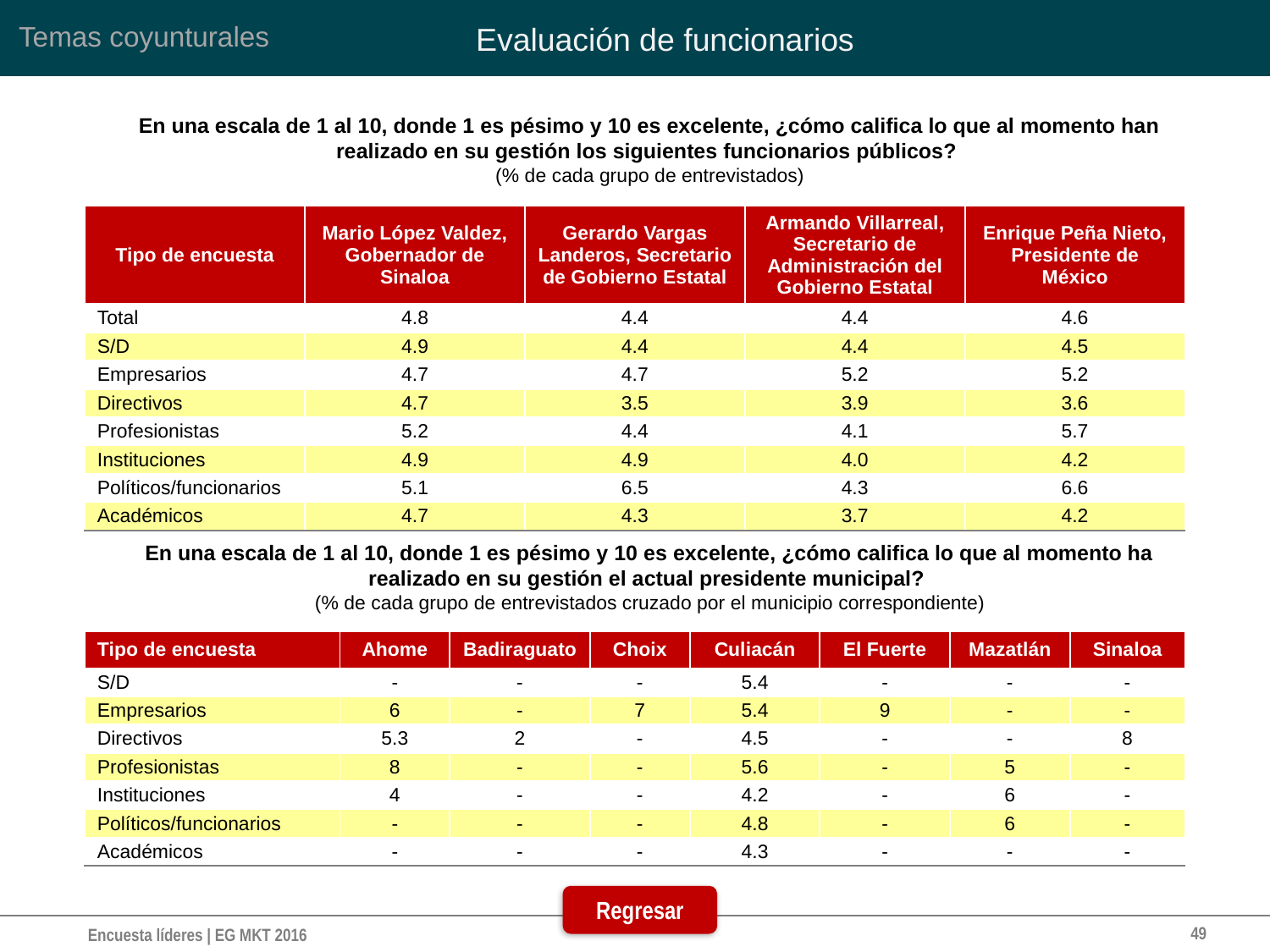

# Evaluación de funcionarios
Temas coyunturales
En una escala de 1 al 10, donde 1 es pésimo y 10 es excelente, ¿cómo califica lo que al momento han realizado en su gestión los siguientes funcionarios públicos?
(% de cada grupo de entrevistados)
| Tipo de encuesta | Mario López Valdez, Gobernador de Sinaloa | Gerardo Vargas Landeros, Secretario de Gobierno Estatal | Armando Villarreal, Secretario de Administración del Gobierno Estatal | Enrique Peña Nieto, Presidente de México |
| --- | --- | --- | --- | --- |
| Total | 4.8 | 4.4 | 4.4 | 4.6 |
| S/D | 4.9 | 4.4 | 4.4 | 4.5 |
| Empresarios | 4.7 | 4.7 | 5.2 | 5.2 |
| Directivos | 4.7 | 3.5 | 3.9 | 3.6 |
| Profesionistas | 5.2 | 4.4 | 4.1 | 5.7 |
| Instituciones | 4.9 | 4.9 | 4.0 | 4.2 |
| Políticos/funcionarios | 5.1 | 6.5 | 4.3 | 6.6 |
| Académicos | 4.7 | 4.3 | 3.7 | 4.2 |
En una escala de 1 al 10, donde 1 es pésimo y 10 es excelente, ¿cómo califica lo que al momento ha realizado en su gestión el actual presidente municipal?
(% de cada grupo de entrevistados cruzado por el municipio correspondiente)
| Tipo de encuesta | Ahome | Badiraguato | Choix | Culiacán | El Fuerte | Mazatlán | Sinaloa |
| --- | --- | --- | --- | --- | --- | --- | --- |
| S/D | - | - | - | 5.4 | - | - | - |
| Empresarios | 6 | - | 7 | 5.4 | 9 | - | - |
| Directivos | 5.3 | 2 | - | 4.5 | - | - | 8 |
| Profesionistas | 8 | - | - | 5.6 | - | 5 | - |
| Instituciones | 4 | - | - | 4.2 | - | 6 | - |
| Políticos/funcionarios | - | - | - | 4.8 | - | 6 | - |
| Académicos | - | - | - | 4.3 | - | - | - |
Regresar
49